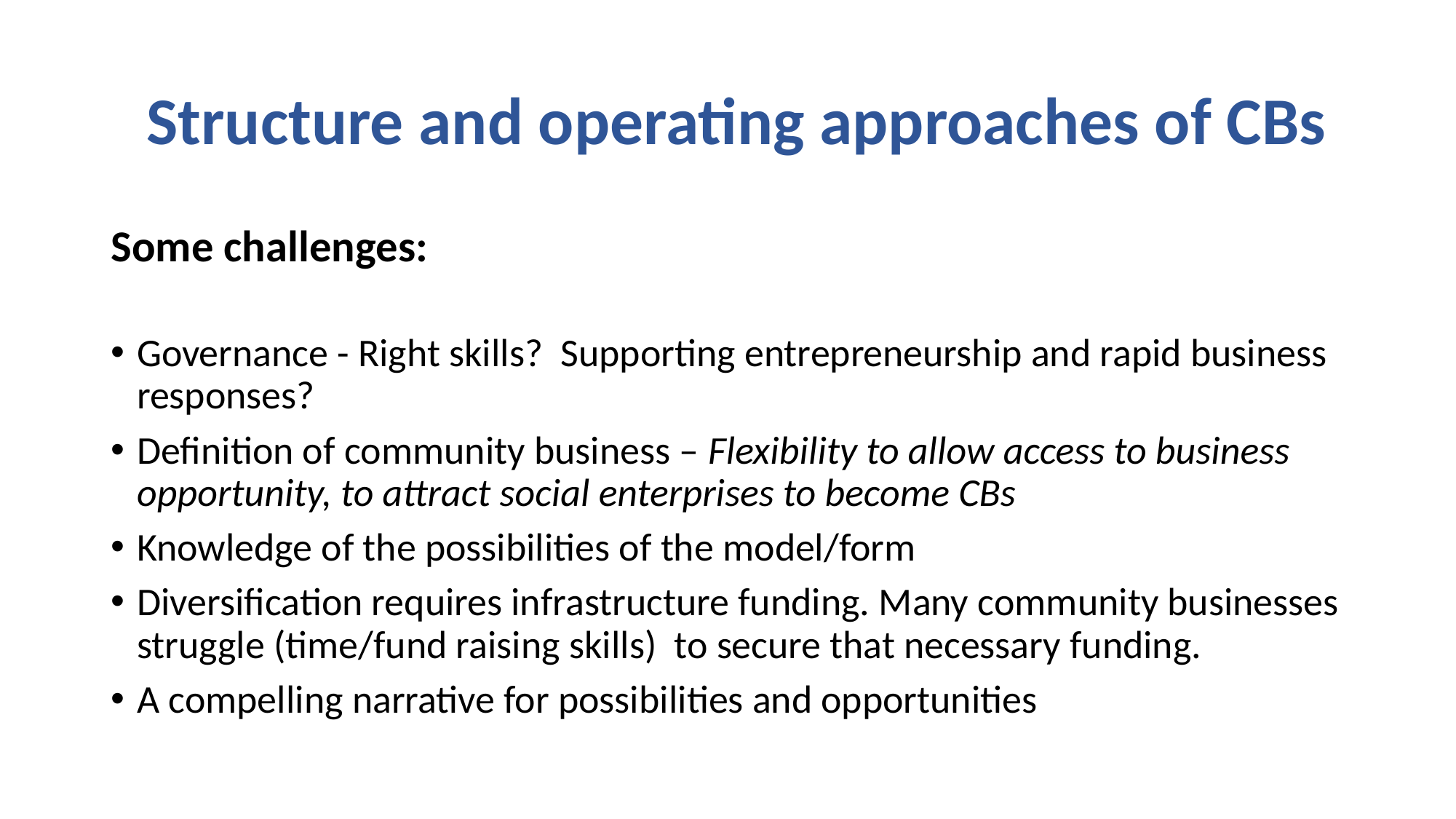

# Structure and operating approaches of CBs
Some challenges:

Governance - Right skills?  Supporting entrepreneurship and rapid business responses?
Definition of community business – Flexibility to allow access to business opportunity, to attract social enterprises to become CBs
Knowledge of the possibilities of the model/form
Diversification requires infrastructure funding. Many community businesses struggle (time/fund raising skills)  to secure that necessary funding.
A compelling narrative for possibilities and opportunities